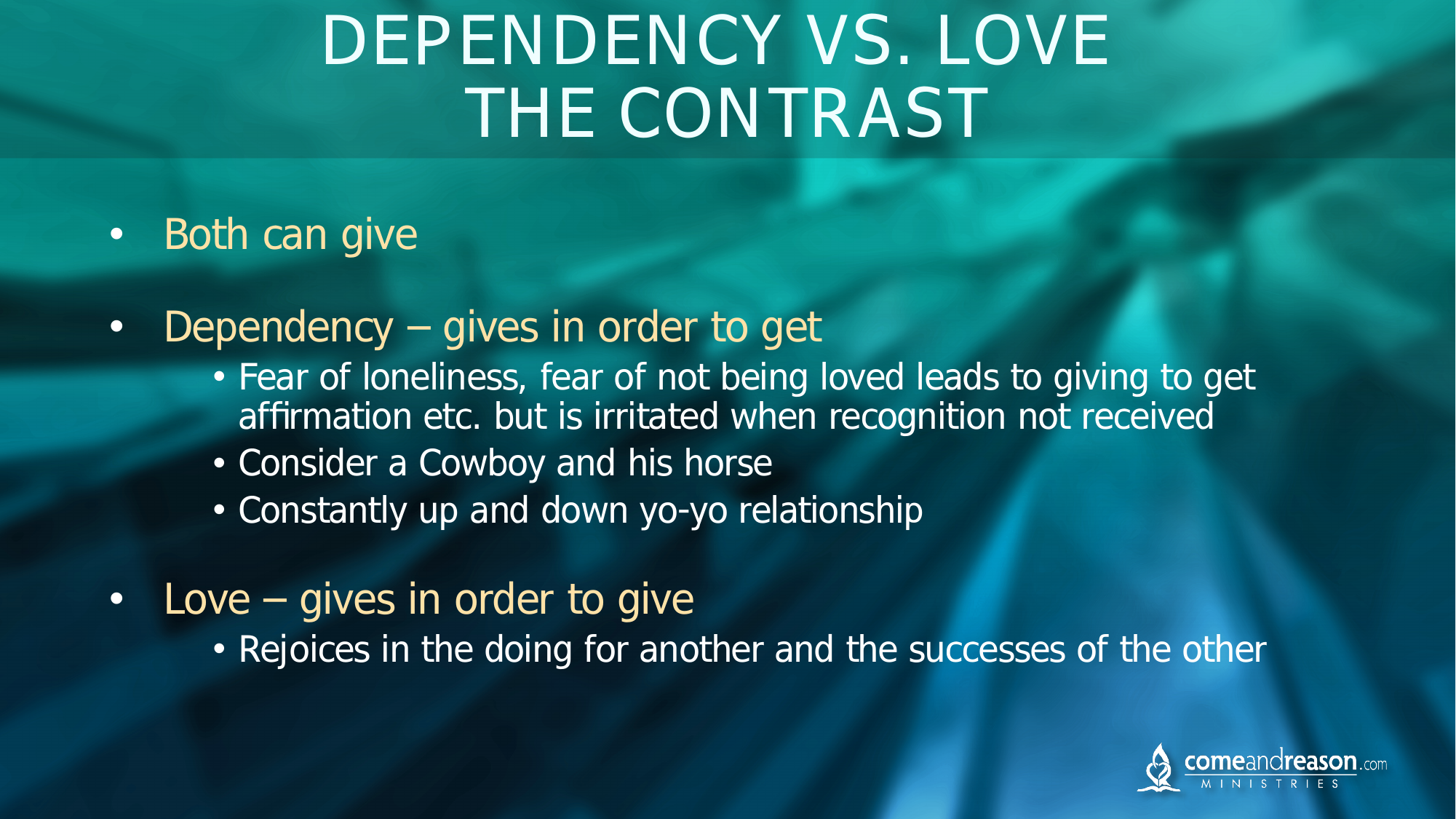

# DEPENDENCY VS. LOVE THE CONTRAST
Both can give

Dependency – gives in order to get
Fear of loneliness, fear of not being loved leads to giving to get affirmation etc. but is irritated when recognition not received
Consider a Cowboy and his horse
Constantly up and down yo-yo relationship

Love – gives in order to give
Rejoices in the doing for another and the successes of the other